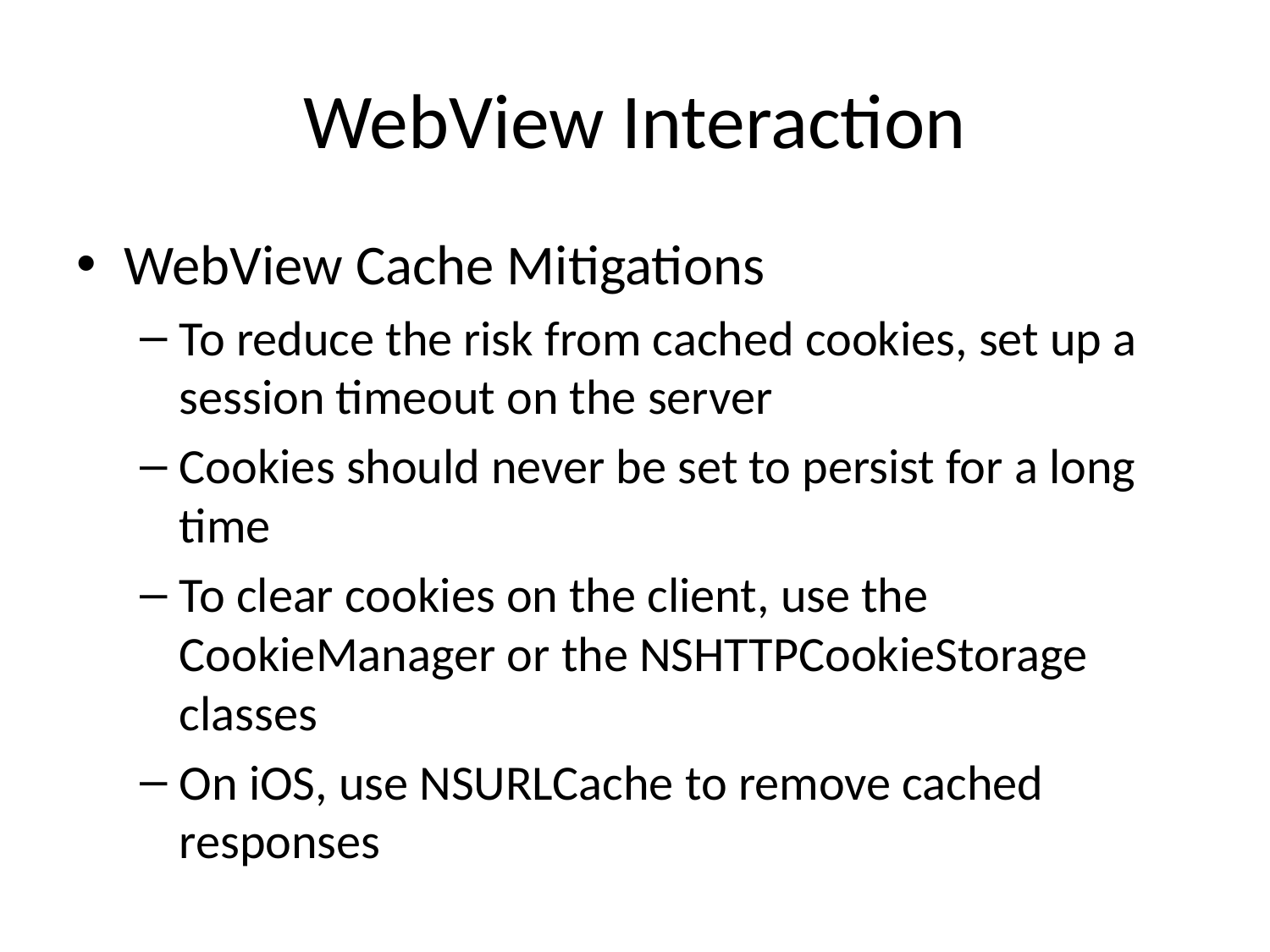

# WebView Interaction
WebView Cache Mitigations
To reduce the risk from cached cookies, set up a session timeout on the server
Cookies should never be set to persist for a long time
To clear cookies on the client, use the CookieManager or the NSHTTPCookieStorage classes
On iOS, use NSURLCache to remove cached responses